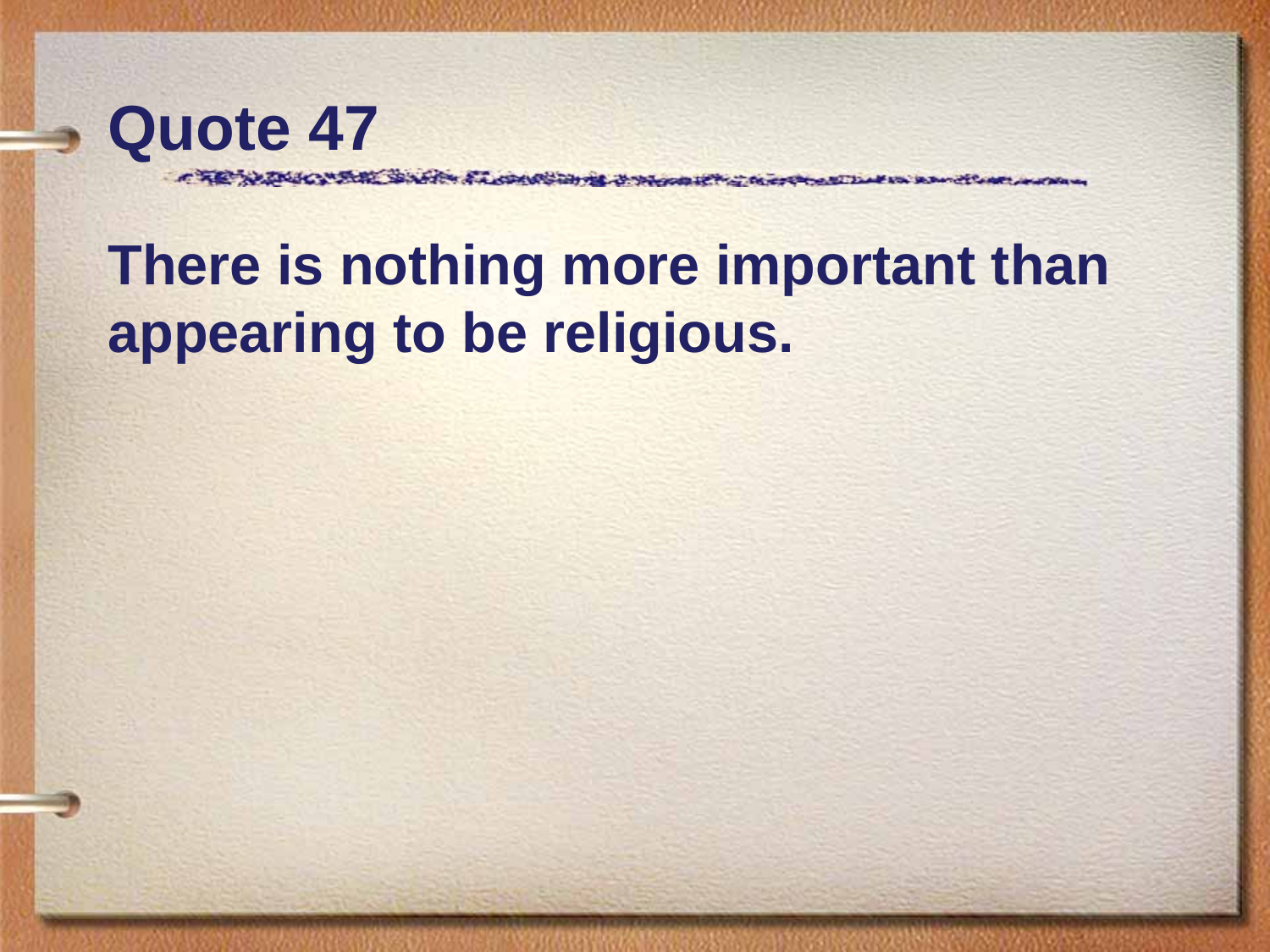

# Quote 47
There is nothing more important than appearing to be religious.